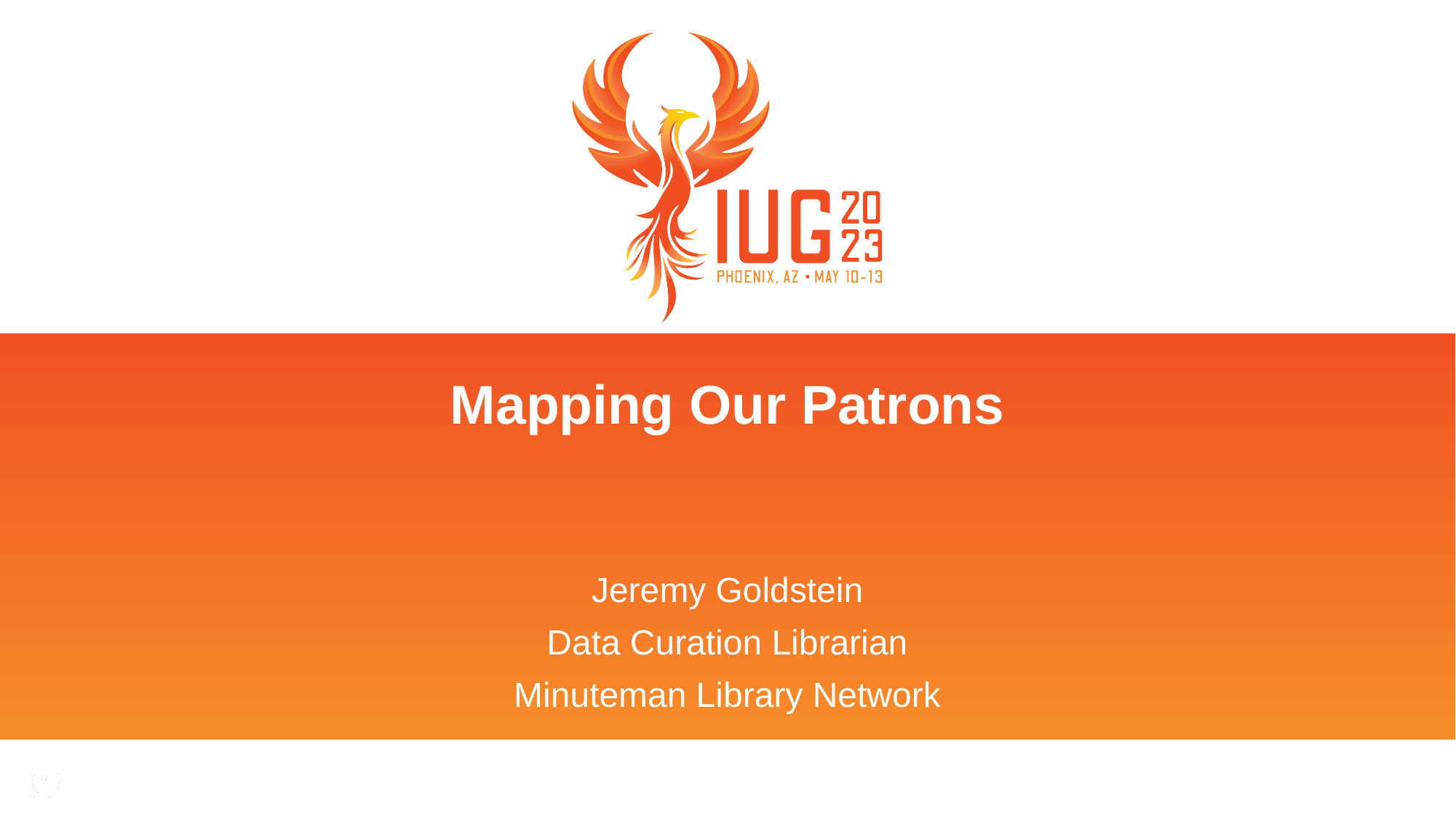

# Mapping Our Patrons
Jeremy Goldstein
Data Curation Librarian
Minuteman Library Network